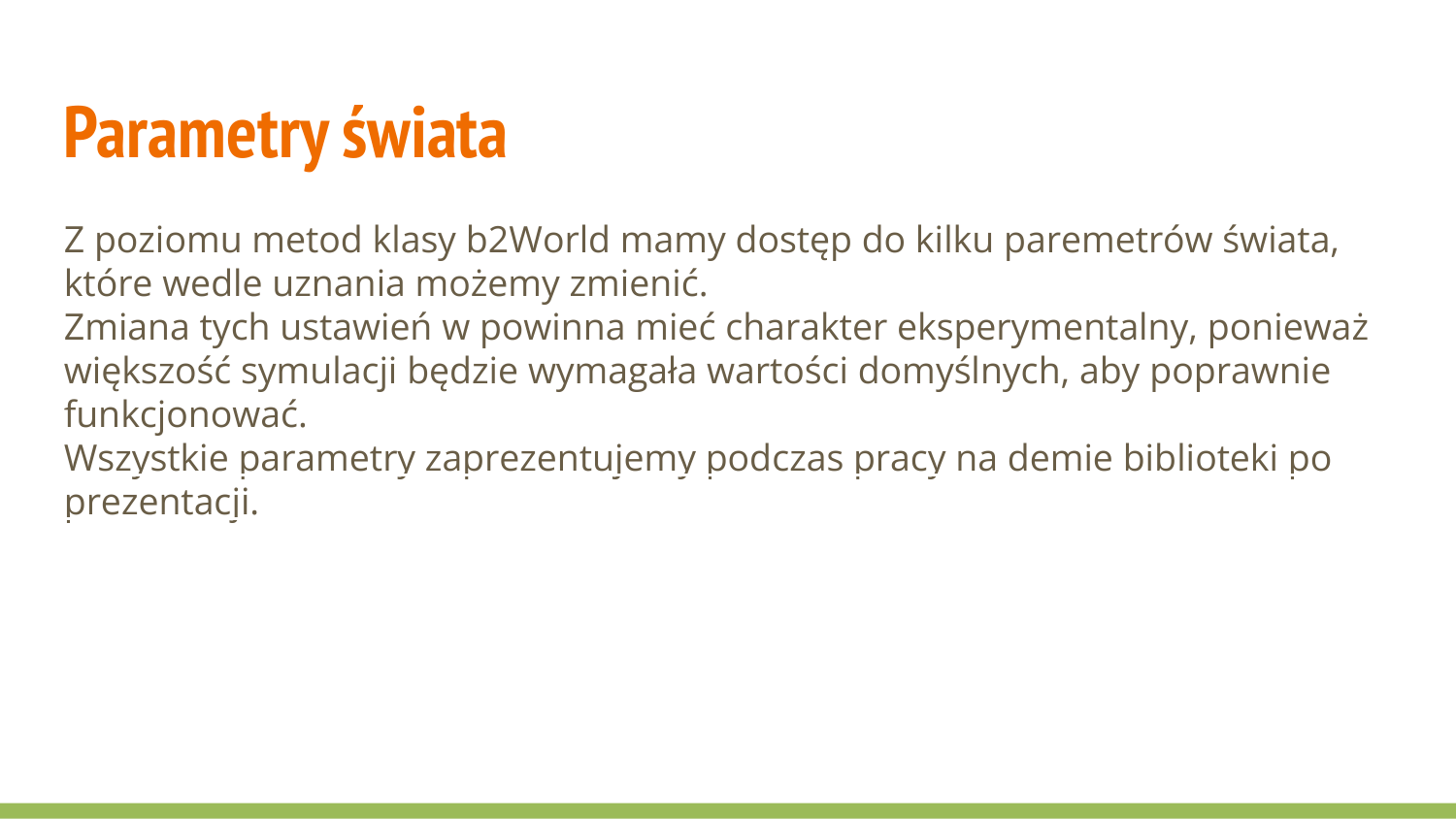

Parametry świata
Z poziomu metod klasy b2World mamy dostęp do kilku paremetrów świata, które wedle uznania możemy zmienić.
Zmiana tych ustawień w powinna mieć charakter eksperymentalny, ponieważ większość symulacji będzie wymagała wartości domyślnych, aby poprawnie funkcjonować.
Wszystkie parametry zaprezentujemy podczas pracy na demie biblioteki po prezentacji.